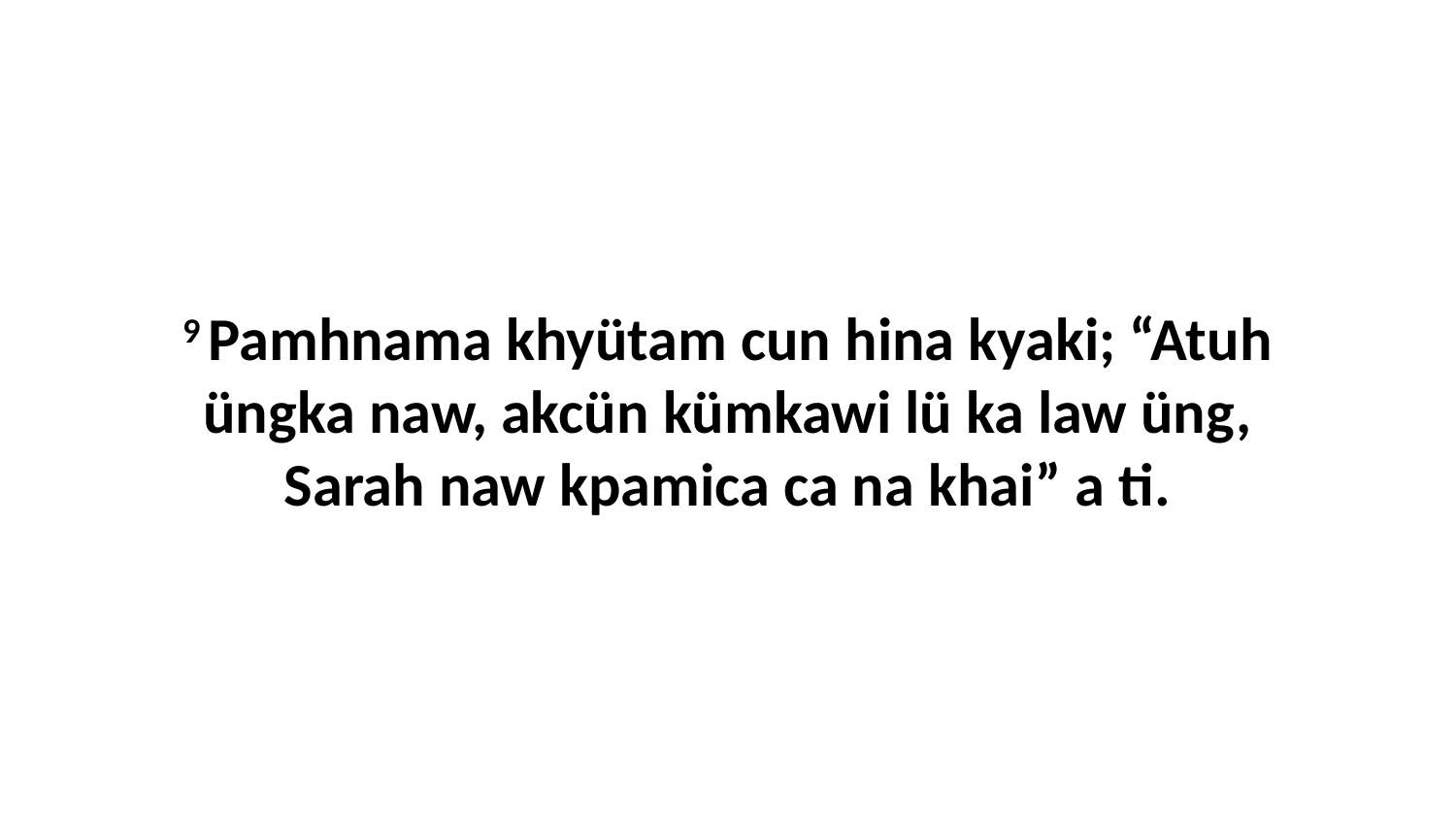

9 Pamhnama khyütam cun hina kyaki; “Atuh üngka naw, akcün kümkawi lü ka law üng, Sarah naw kpamica ca na khai” a ti.